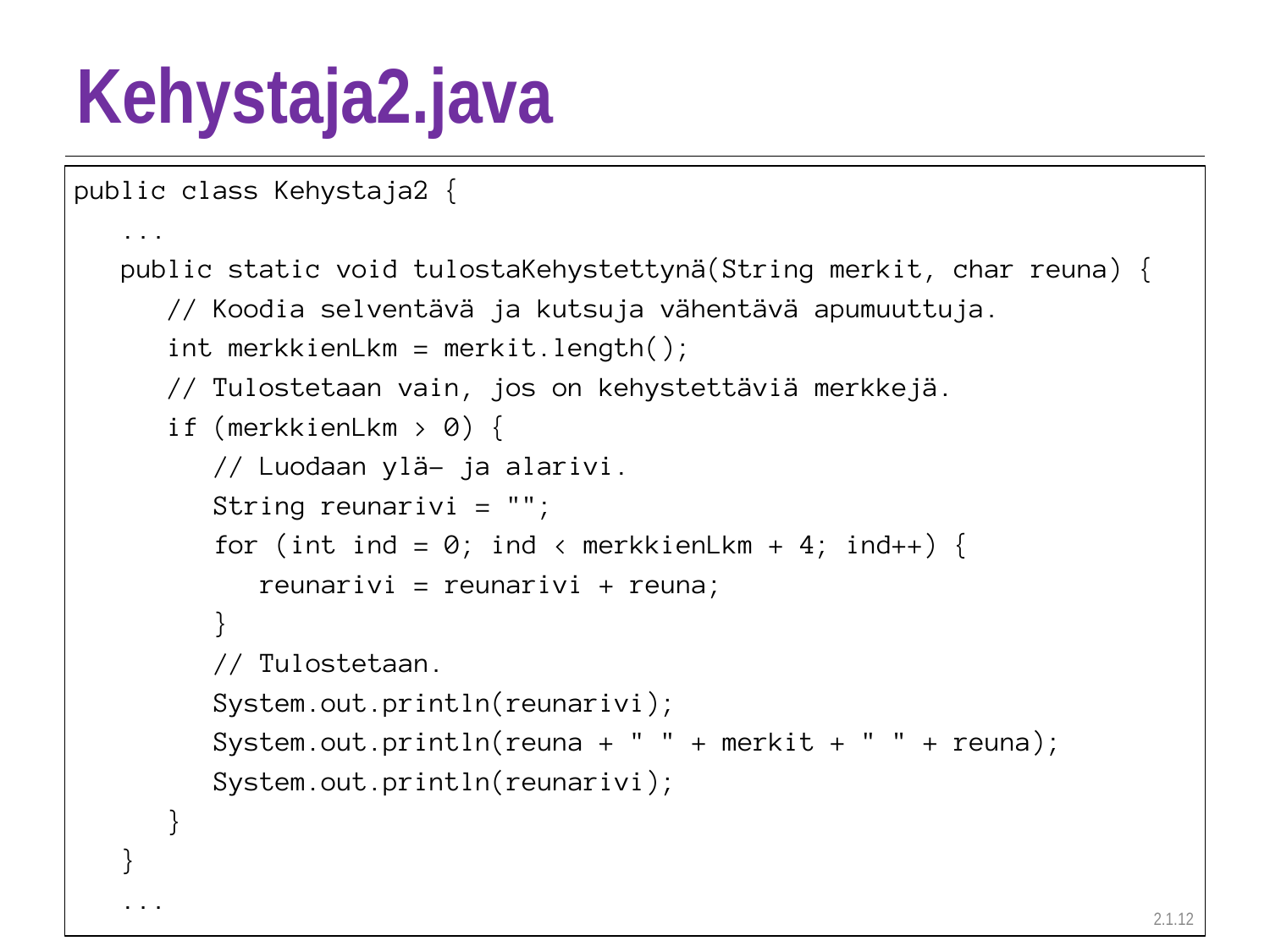

# Kehystaja2.java
public class Kehystaja2 {
   ...
   public static void tulostaKehystettynä(String merkit, char reuna) {
      // Koodia selventävä ja kutsuja vähentävä apumuuttuja.
      int merkkienLkm = merkit.length();
      // Tulostetaan vain, jos on kehystettäviä merkkejä.
      if (merkkienLkm > 0) {
         // Luodaan ylä- ja alarivi.
         String reunarivi = "";
         for (int ind = 0; ind < merkkienLkm + 4; ind++) {
            reunarivi = reunarivi + reuna;
         }
         // Tulostetaan.
         System.out.println(reunarivi);
         System.out.println(reuna + " " + merkit + " " + reuna);
         System.out.println(reunarivi);
      }
   }
   ...
2.1.12